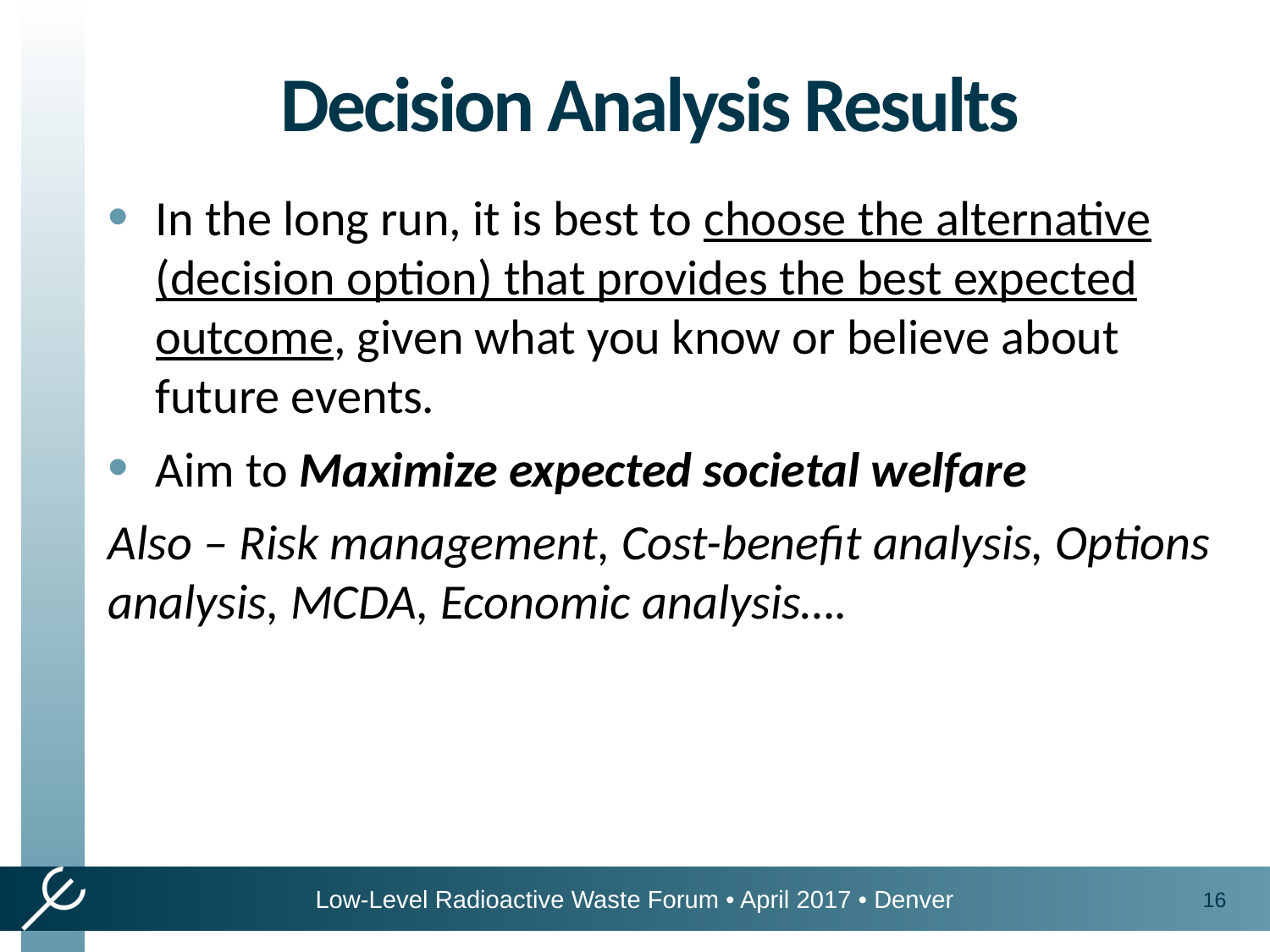

# Decision Analysis Results
In the long run, it is best to choose the alternative (decision option) that provides the best expected outcome, given what you know or believe about future events.
Aim to Maximize expected societal welfare
Also – Risk management, Cost-benefit analysis, Options analysis, MCDA, Economic analysis….